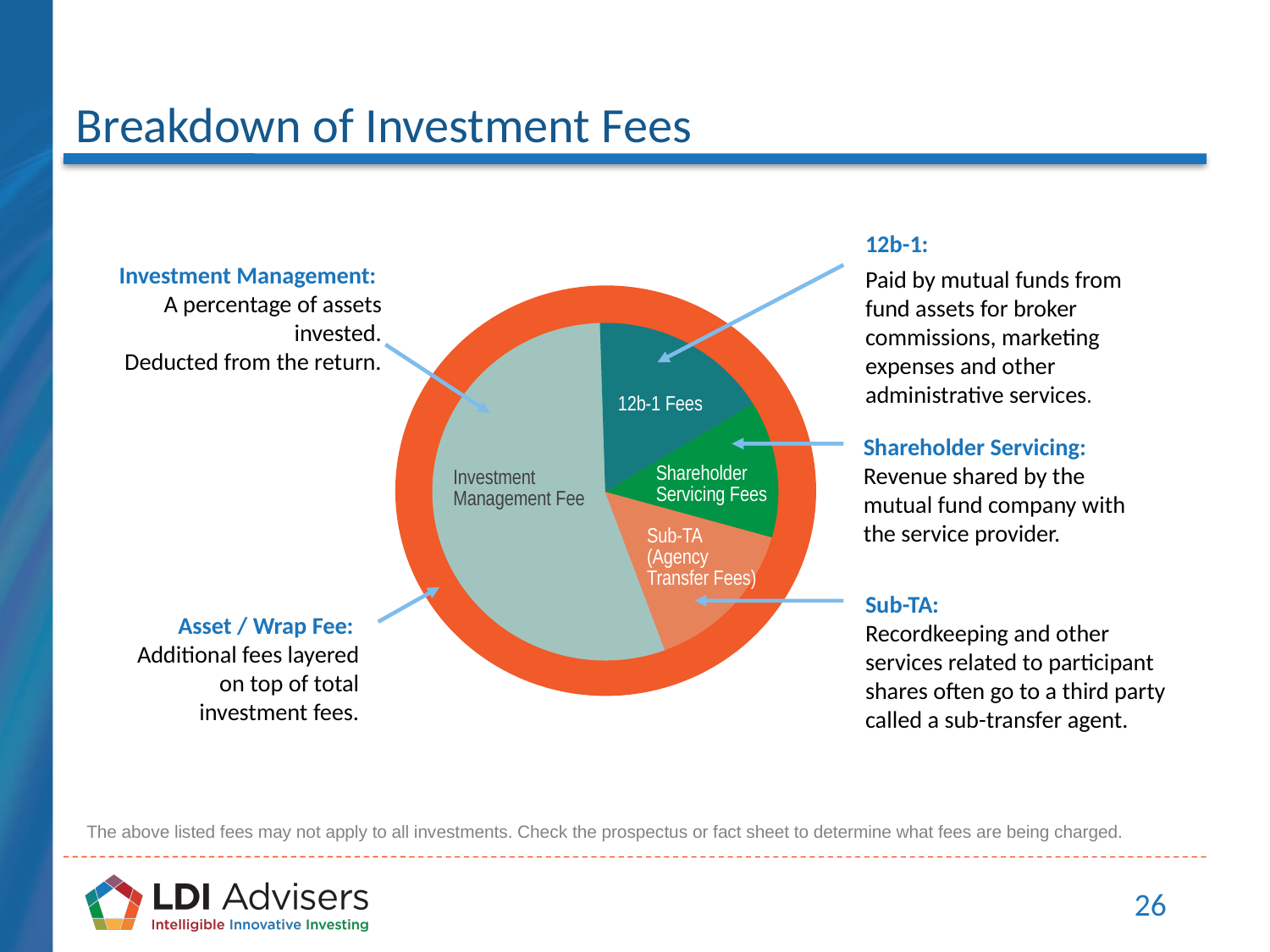

# Breakdown of Investment Fees
12b-1:
Paid by mutual funds from fund assets for broker commissions, marketing expenses and other administrative services.

Investment Management:
A percentage of assets invested.
 Deducted from the return.

12b-1 Fees
Shareholder Servicing: Revenue shared by the mutual fund company with the service provider.

Shareholder
Servicing Fees
Investment
Management Fee
Sub-TA
(Agency
Transfer Fees)
Sub-TA:
Recordkeeping and other services related to participant shares often go to a third party called a sub-transfer agent.

Asset / Wrap Fee:
Additional fees layered on top of total investment fees.
The above listed fees may not apply to all investments. Check the prospectus or fact sheet to determine what fees are being charged.